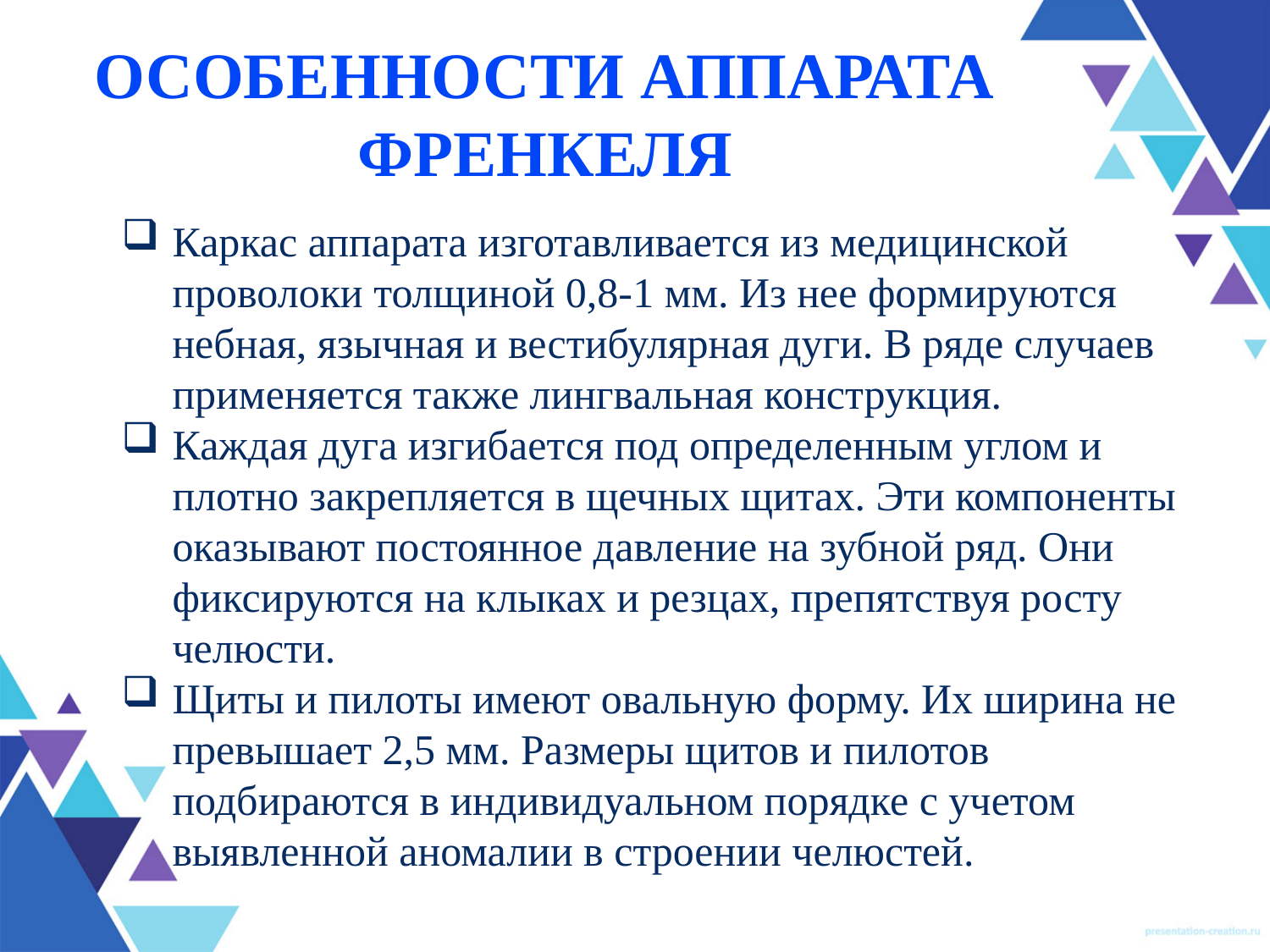

# Особенности аппарата Френкеля
Каркас аппарата изготавливается из медицинской проволоки толщиной 0,8-1 мм. Из нее формируются небная, язычная и вестибулярная дуги. В ряде случаев применяется также лингвальная конструкция.
Каждая дуга изгибается под определенным углом и плотно закрепляется в щечных щитах. Эти компоненты оказывают постоянное давление на зубной ряд. Они фиксируются на клыках и резцах, препятствуя росту челюсти.
Щиты и пилоты имеют овальную форму. Их ширина не превышает 2,5 мм. Размеры щитов и пилотов подбираются в индивидуальном порядке с учетом выявленной аномалии в строении челюстей.